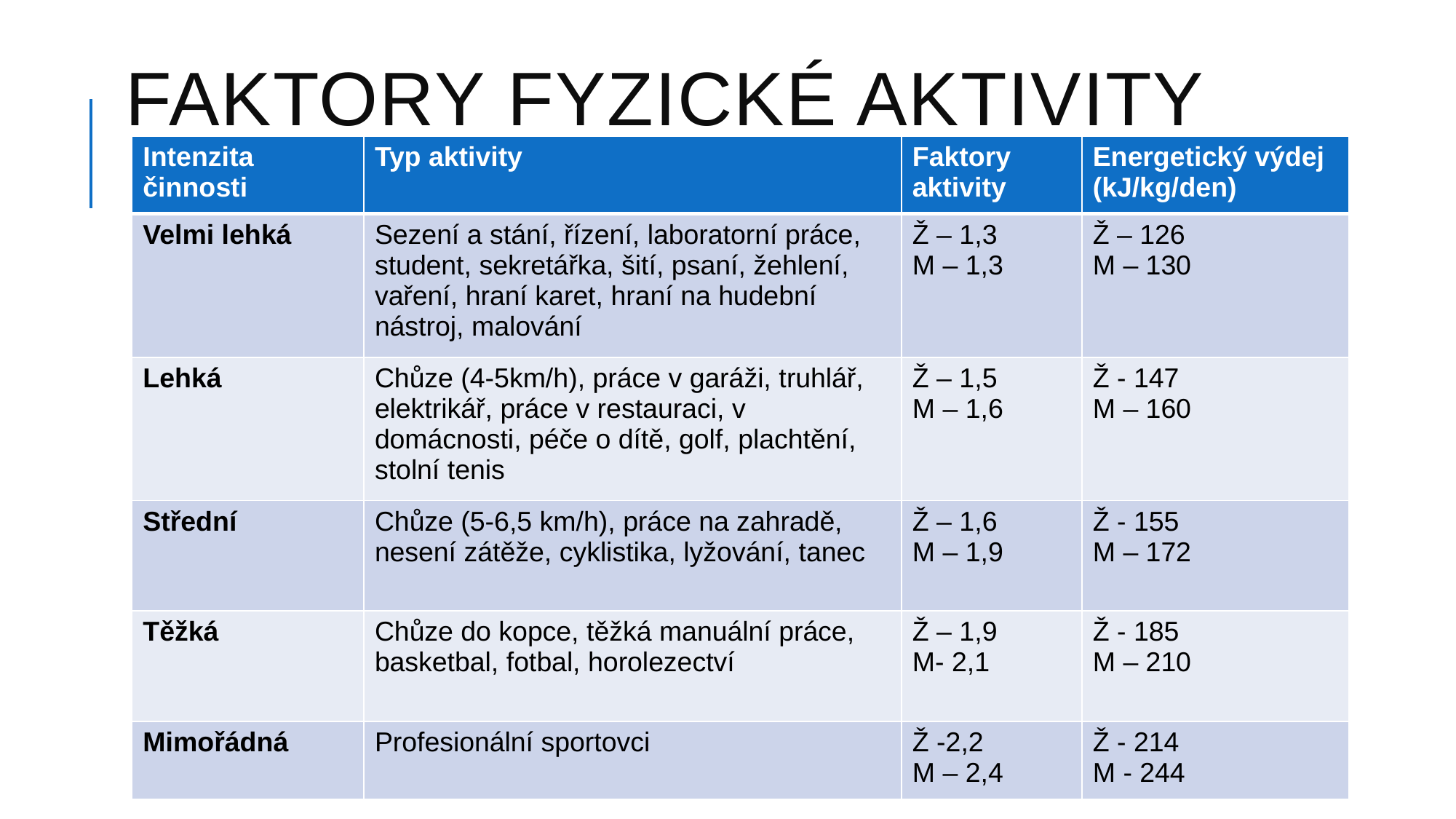

# Faktory fyzické aktivity
| Intenzita činnosti | Typ aktivity | Faktory aktivity | Energetický výdej (kJ/kg/den) |
| --- | --- | --- | --- |
| Velmi lehká | Sezení a stání, řízení, laboratorní práce, student, sekretářka, šití, psaní, žehlení, vaření, hraní karet, hraní na hudební nástroj, malování | Ž – 1,3 M – 1,3 | Ž – 126 M – 130 |
| Lehká | Chůze (4-5km/h), práce v garáži, truhlář, elektrikář, práce v restauraci, v domácnosti, péče o dítě, golf, plachtění, stolní tenis | Ž – 1,5 M – 1,6 | Ž - 147 M – 160 |
| Střední | Chůze (5-6,5 km/h), práce na zahradě, nesení zátěže, cyklistika, lyžování, tanec | Ž – 1,6 M – 1,9 | Ž - 155 M – 172 |
| Těžká | Chůze do kopce, těžká manuální práce, basketbal, fotbal, horolezectví | Ž – 1,9 M- 2,1 | Ž - 185 M – 210 |
| Mimořádná | Profesionální sportovci | Ž -2,2 M – 2,4 | Ž - 214 M - 244 |